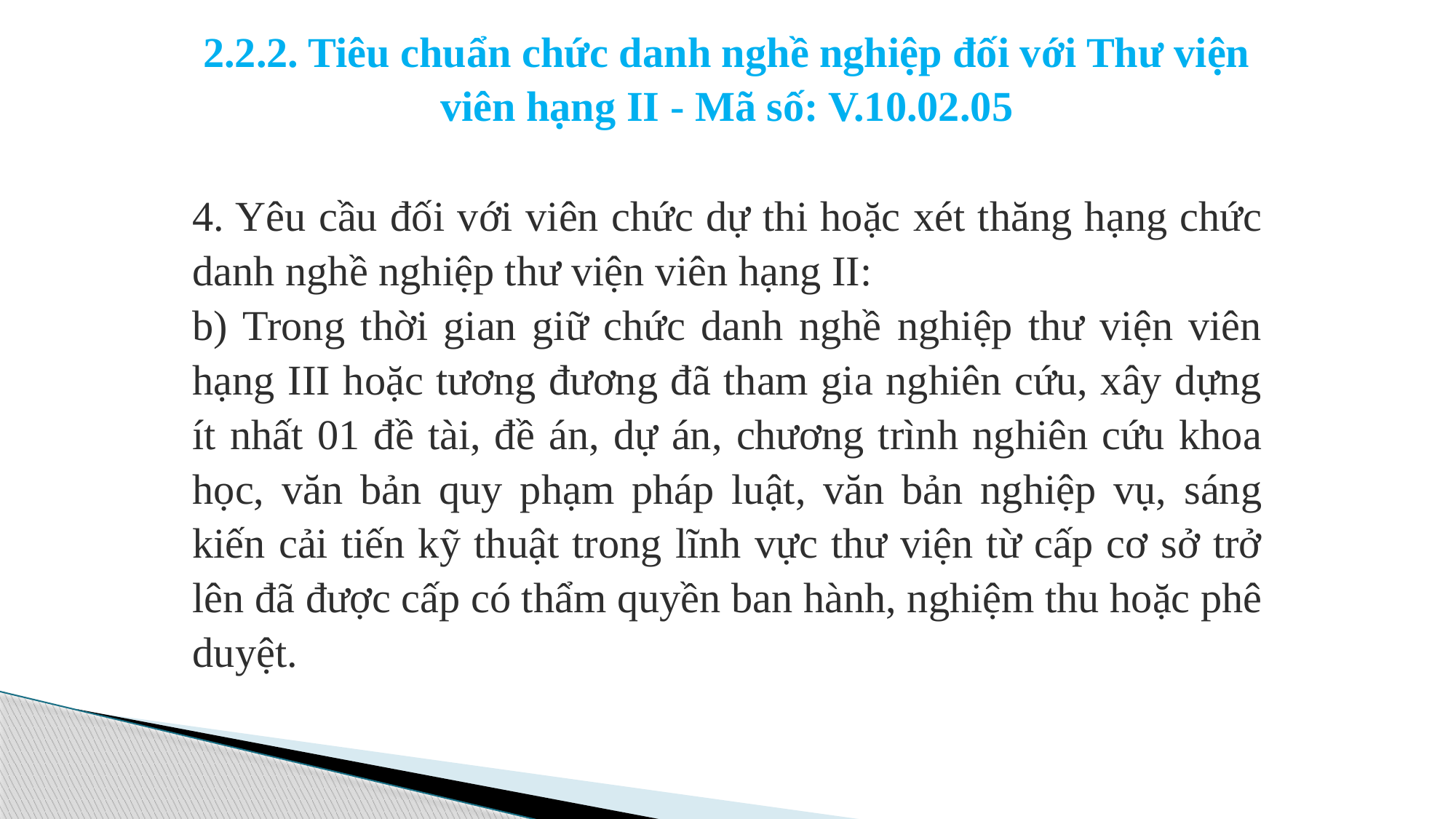

# 2.2.2. Tiêu chuẩn chức danh nghề nghiệp đối với Thư viện viên hạng II - Mã số: V.10.02.05
4. Yêu cầu đối với viên chức dự thi hoặc xét thăng hạng chức danh nghề nghiệp thư viện viên hạng II:
b) Trong thời gian giữ chức danh nghề nghiệp thư viện viên hạng III hoặc tương đương đã tham gia nghiên cứu, xây dựng ít nhất 01 đề tài, đề án, dự án, chương trình nghiên cứu khoa học, văn bản quy phạm pháp luật, văn bản nghiệp vụ, sáng kiến cải tiến kỹ thuật trong lĩnh vực thư viện từ cấp cơ sở trở lên đã được cấp có thẩm quyền ban hành, nghiệm thu hoặc phê duyệt.